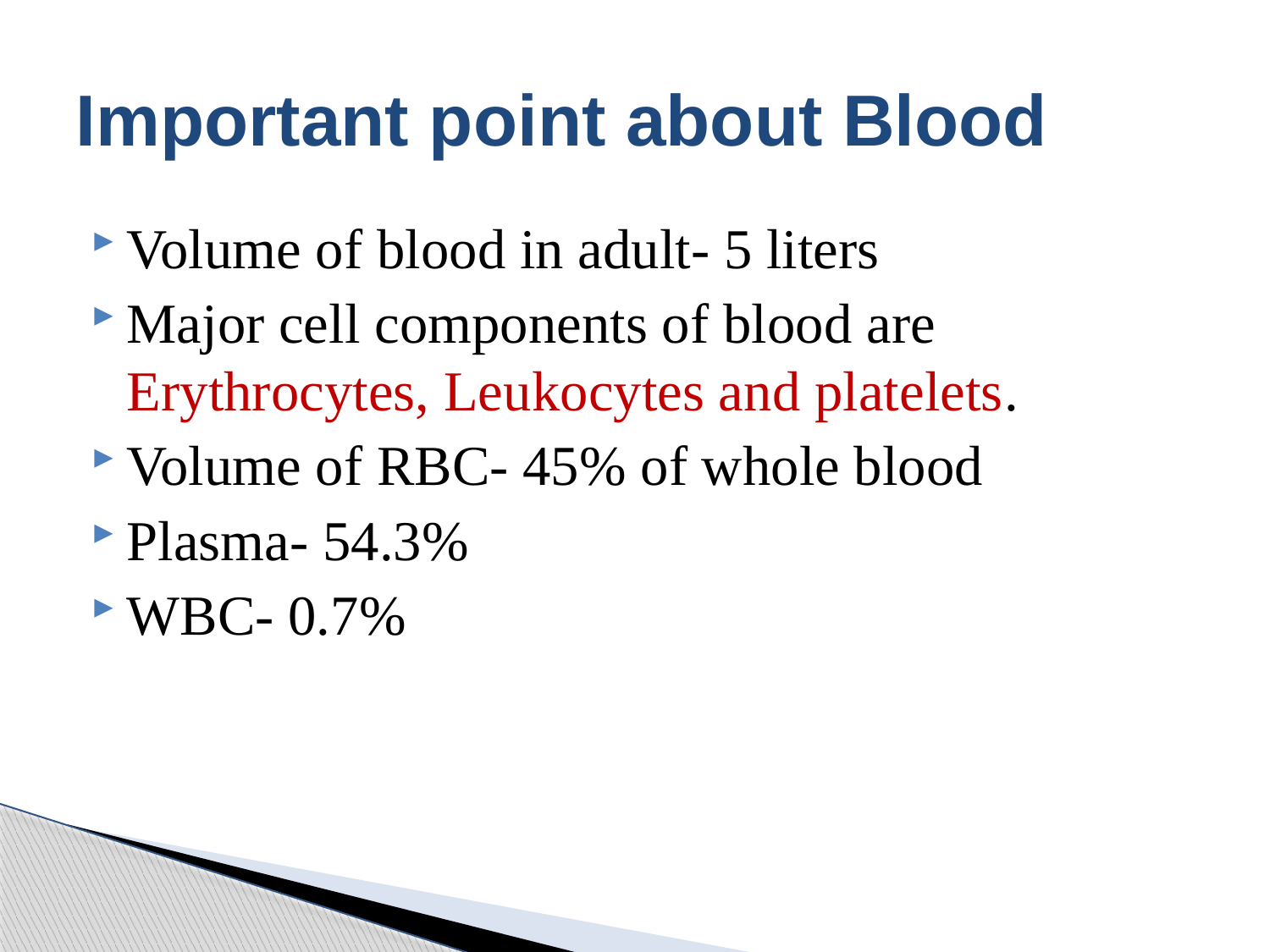

# Important point about Blood
Volume of blood in adult- 5 liters
Major cell components of blood are Erythrocytes, Leukocytes and platelets.
Volume of RBC- 45% of whole blood
Plasma- 54.3%
WBC- 0.7%